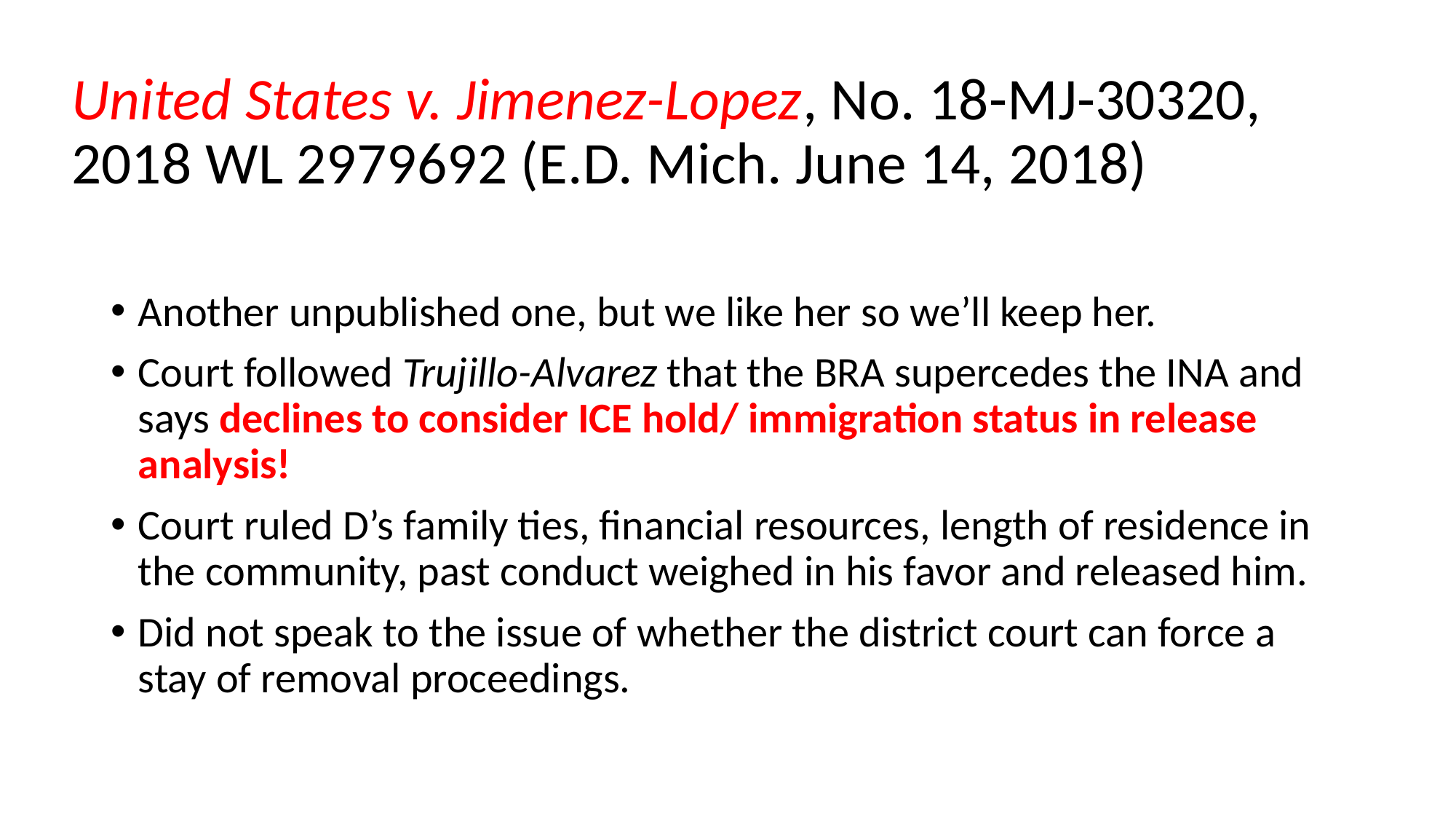

# United States v. Jimenez-Lopez, No. 18-MJ-30320, 2018 WL 2979692 (E.D. Mich. June 14, 2018)

Another unpublished one, but we like her so we’ll keep her.
Court followed Trujillo-Alvarez that the BRA supercedes the INA and says declines to consider ICE hold/ immigration status in release analysis!
Court ruled D’s family ties, financial resources, length of residence in the community, past conduct weighed in his favor and released him.
Did not speak to the issue of whether the district court can force a stay of removal proceedings.